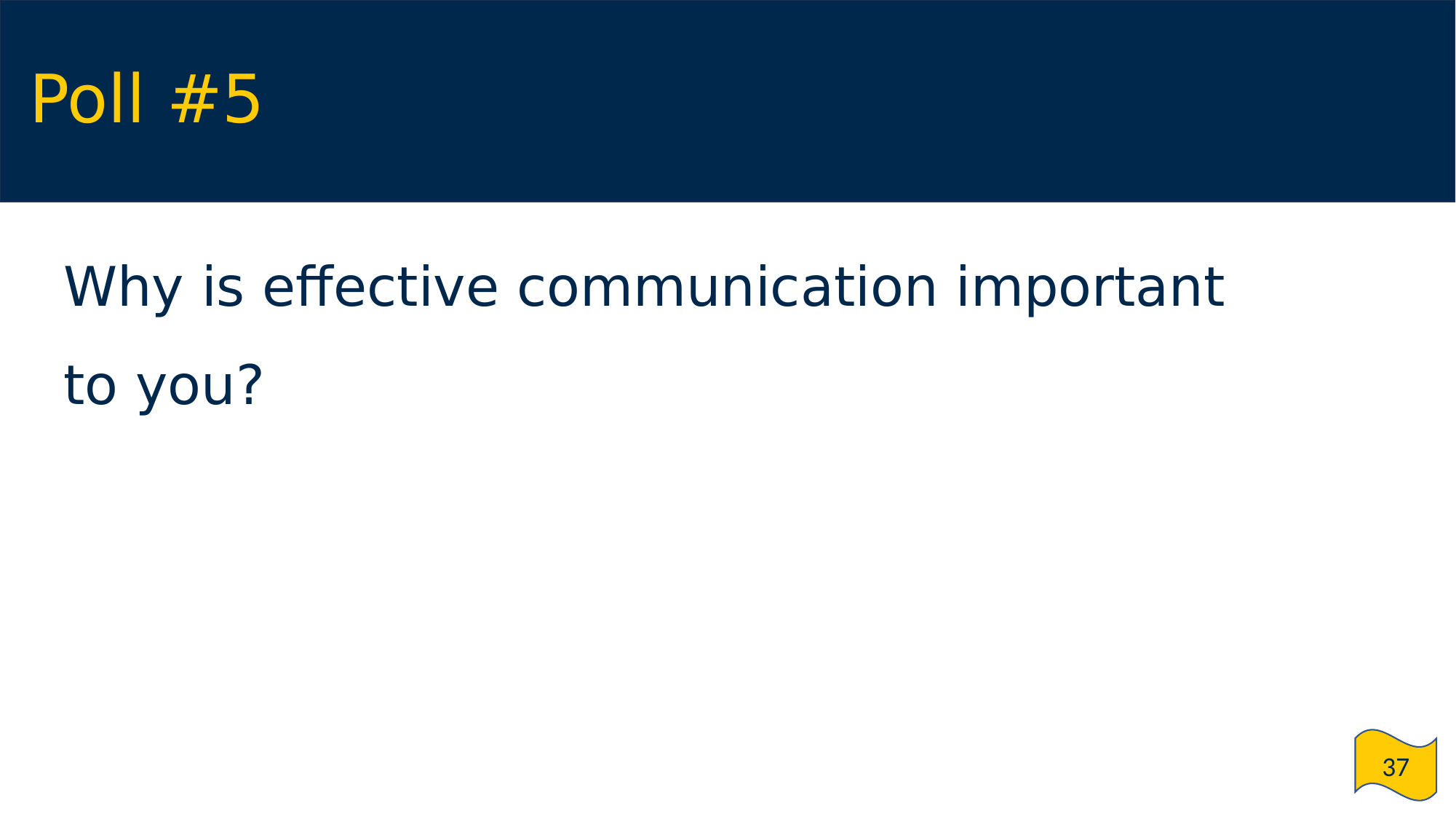

# Poll #5
Why is effective communication important to you?